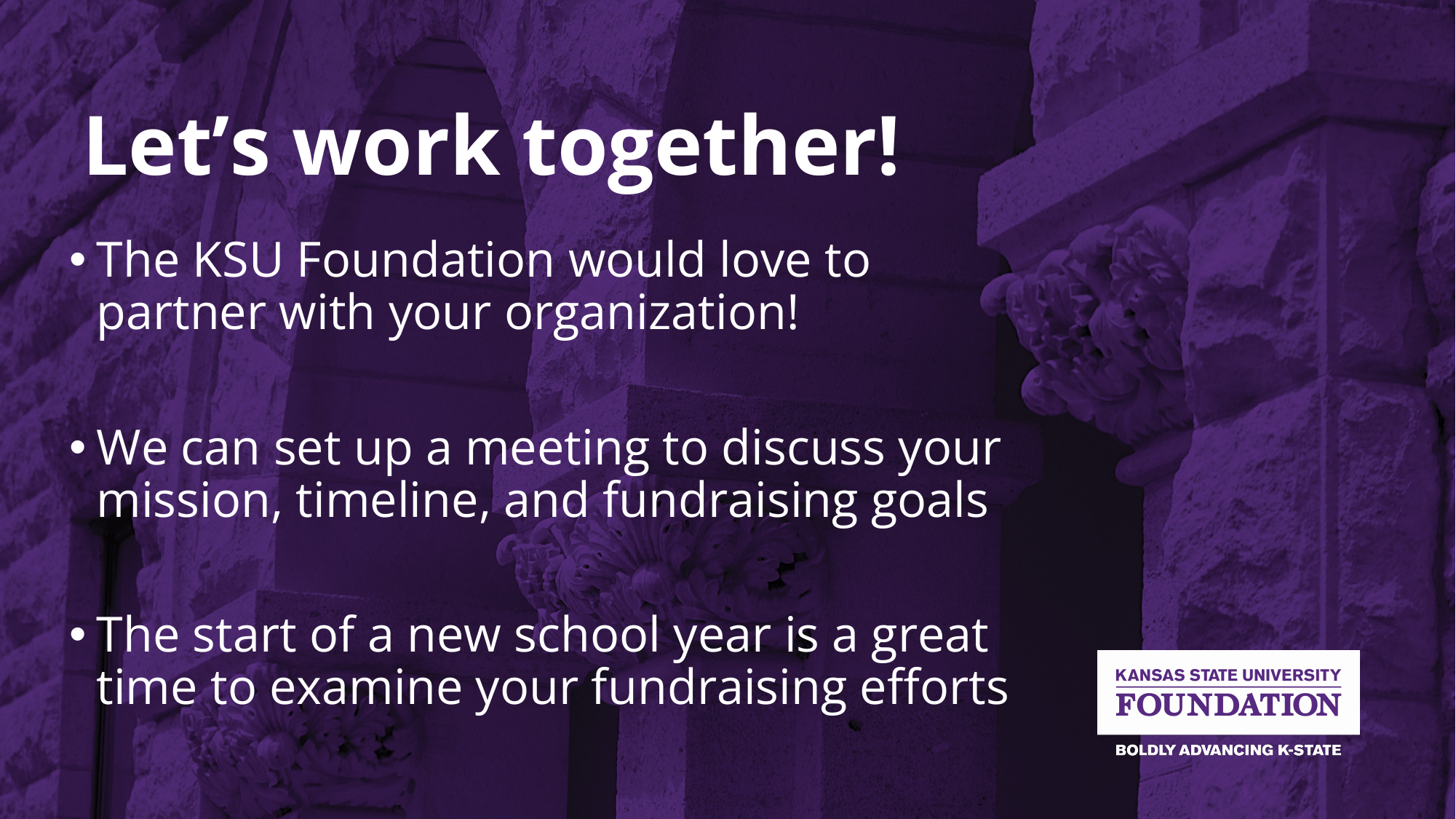

# Let’s work together!
The KSU Foundation would love to partner with your organization!

We can set up a meeting to discuss your mission, timeline, and fundraising goals

The start of a new school year is a great time to examine your fundraising efforts